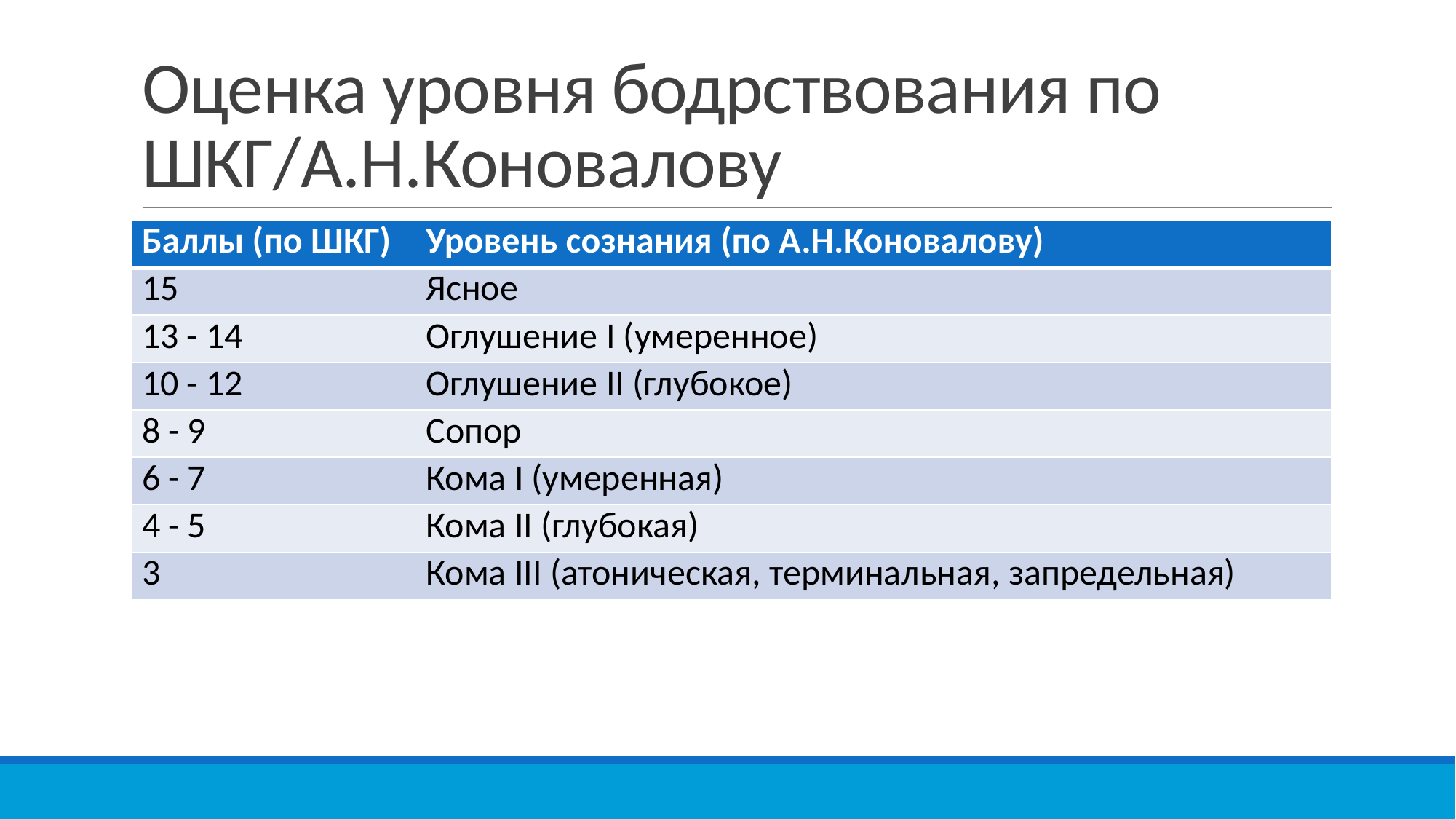

# Оценка уровня бодрствования по ШКГ/А.Н.Коновалову
| Баллы (по ШКГ) | Уровень сознания (по А.Н.Коновалову) |
| --- | --- |
| 15 | Ясное |
| 13 - 14 | Оглушение I (умеренное) |
| 10 - 12 | Оглушение II (глубокое) |
| 8 - 9 | Сопор |
| 6 - 7 | Кома I (умеренная) |
| 4 - 5 | Кома II (глубокая) |
| 3 | Кома III (атоническая, терминальная, запредельная) |